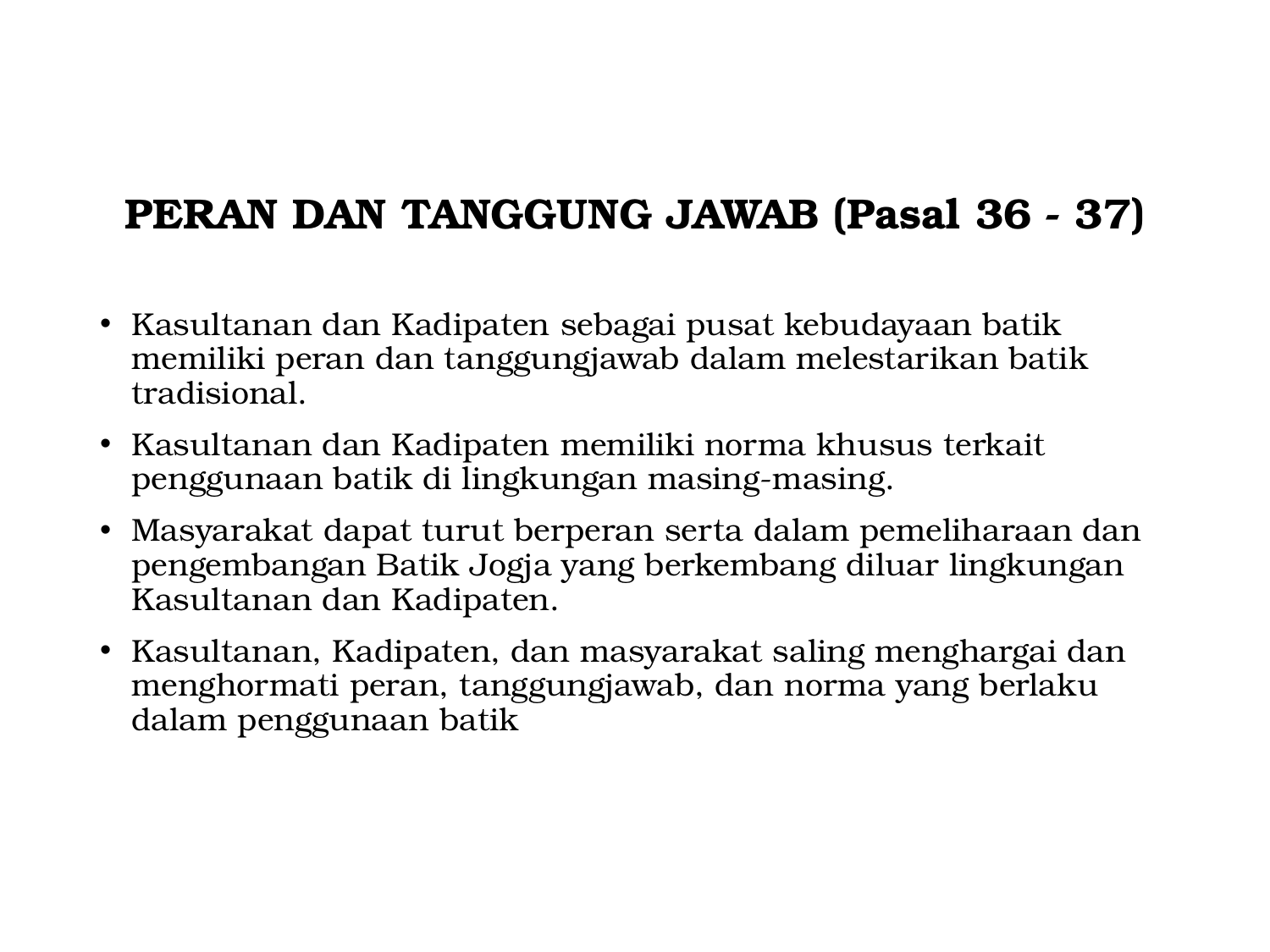

# PERAN DAN TANGGUNG JAWAB (Pasal 36 - 37)
Kasultanan dan Kadipaten sebagai pusat kebudayaan batik memiliki peran dan tanggungjawab dalam melestarikan batik tradisional.
Kasultanan dan Kadipaten memiliki norma khusus terkait penggunaan batik di lingkungan masing-masing.
Masyarakat dapat turut berperan serta dalam pemeliharaan dan pengembangan Batik Jogja yang berkembang diluar lingkungan Kasultanan dan Kadipaten.
Kasultanan, Kadipaten, dan masyarakat saling menghargai dan menghormati peran, tanggungjawab, dan norma yang berlaku dalam penggunaan batik